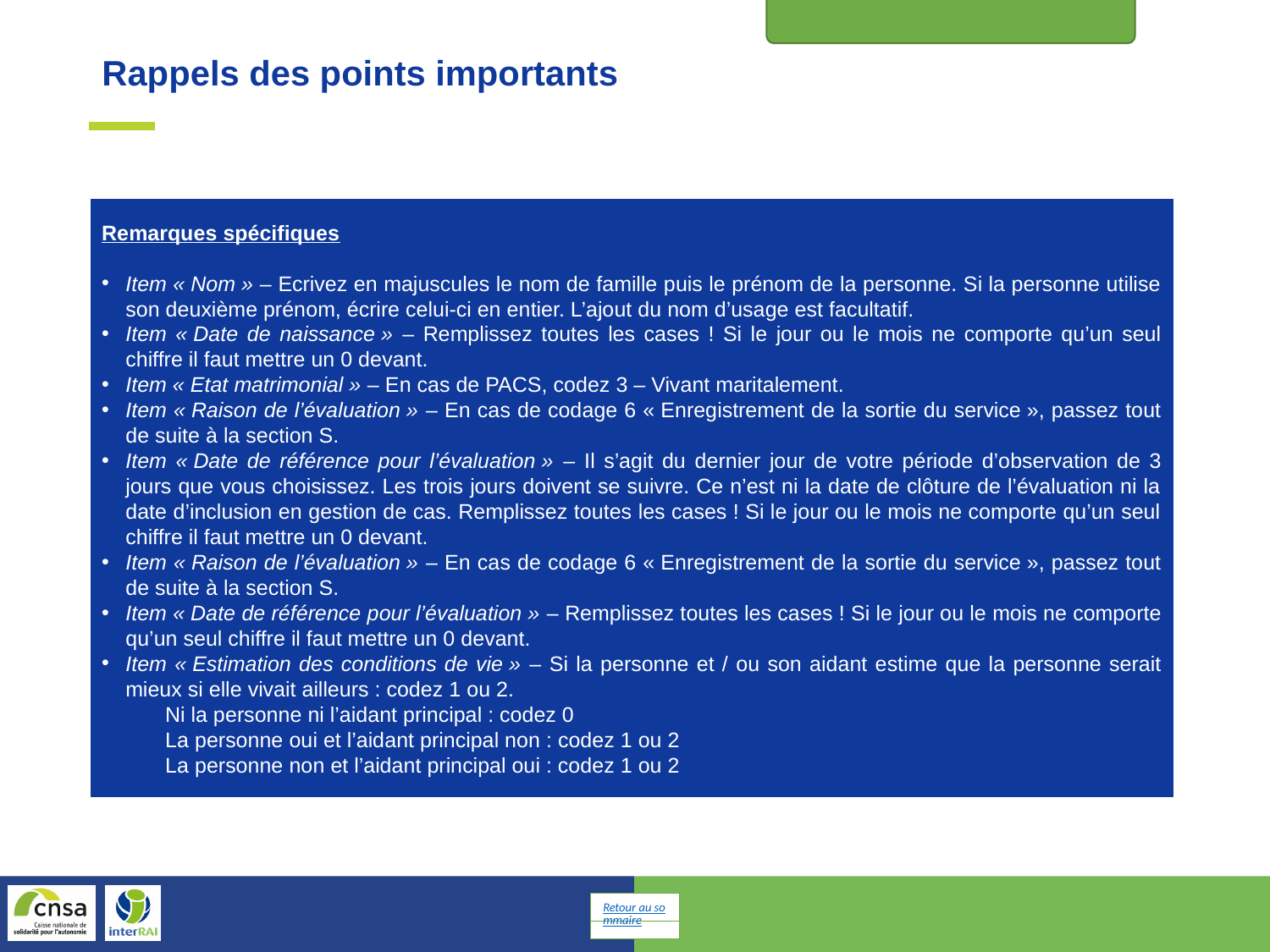

Informations d’identification
Rappels des points importants
Remarques spécifiques

Item « Nom » – Ecrivez en majuscules le nom de famille puis le prénom de la personne. Si la personne utilise son deuxième prénom, écrire celui-ci en entier. L’ajout du nom d’usage est facultatif.
Item « Date de naissance » – Remplissez toutes les cases ! Si le jour ou le mois ne comporte qu’un seul chiffre il faut mettre un 0 devant.
Item « Etat matrimonial » – En cas de PACS, codez 3 – Vivant maritalement.
Item « Raison de l’évaluation » – En cas de codage 6 « Enregistrement de la sortie du service », passez tout de suite à la section S.
Item « Date de référence pour l’évaluation » – Il s’agit du dernier jour de votre période d’observation de 3 jours que vous choisissez. Les trois jours doivent se suivre. Ce n’est ni la date de clôture de l’évaluation ni la date d’inclusion en gestion de cas. Remplissez toutes les cases ! Si le jour ou le mois ne comporte qu’un seul chiffre il faut mettre un 0 devant.
Item « Raison de l’évaluation » – En cas de codage 6 « Enregistrement de la sortie du service », passez tout de suite à la section S.
Item « Date de référence pour l’évaluation » – Remplissez toutes les cases ! Si le jour ou le mois ne comporte qu’un seul chiffre il faut mettre un 0 devant.
Item « Estimation des conditions de vie » – Si la personne et / ou son aidant estime que la personne serait mieux si elle vivait ailleurs : codez 1 ou 2.
Ni la personne ni l’aidant principal : codez 0
La personne oui et l’aidant principal non : codez 1 ou 2
La personne non et l’aidant principal oui : codez 1 ou 2

Retour au sommaire